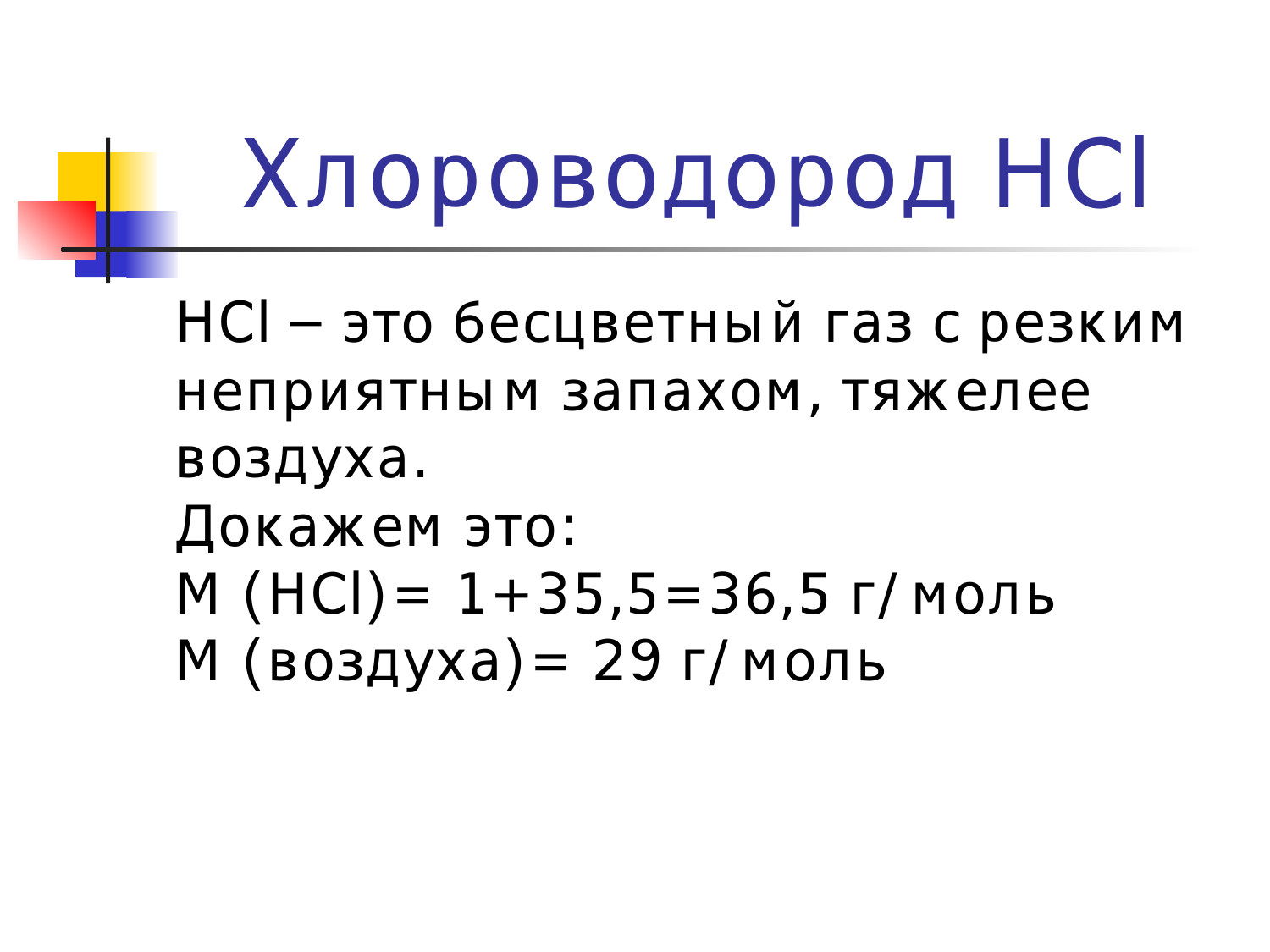

Хлороводород HCl
HCl – это бесцветный газ с резким неприятным запахом, тяжелее воздуха.
Докажем это:
М (HCl)= 1+35,5=36,5 г/моль
М (воздуха)= 29 г/моль